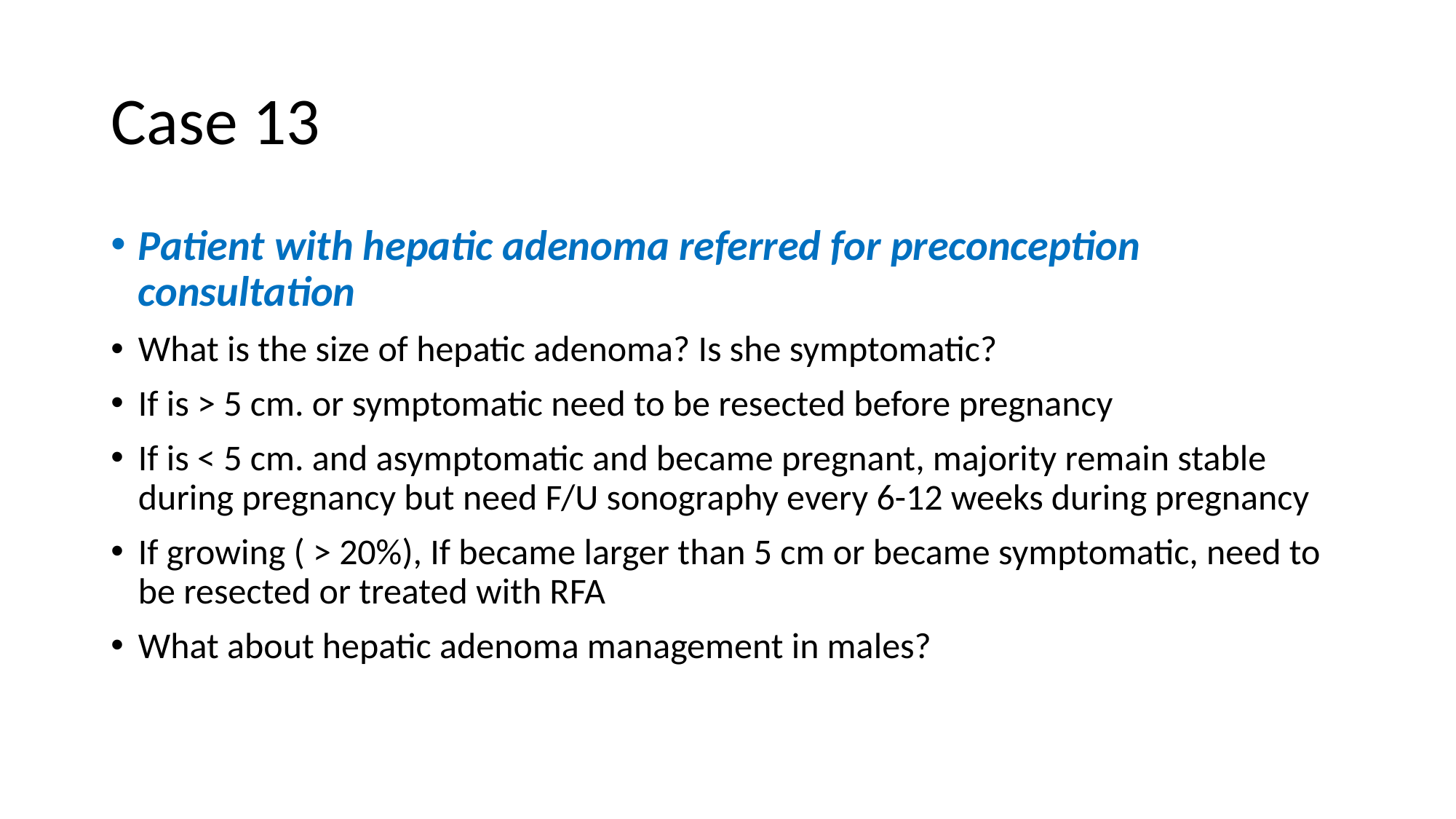

# Case 13
Patient with hepatic adenoma referred for preconception consultation
What is the size of hepatic adenoma? Is she symptomatic?
If is > 5 cm. or symptomatic need to be resected before pregnancy
If is < 5 cm. and asymptomatic and became pregnant, majority remain stable during pregnancy but need F/U sonography every 6-12 weeks during pregnancy
If growing ( > 20%), If became larger than 5 cm or became symptomatic, need to be resected or treated with RFA
What about hepatic adenoma management in males?